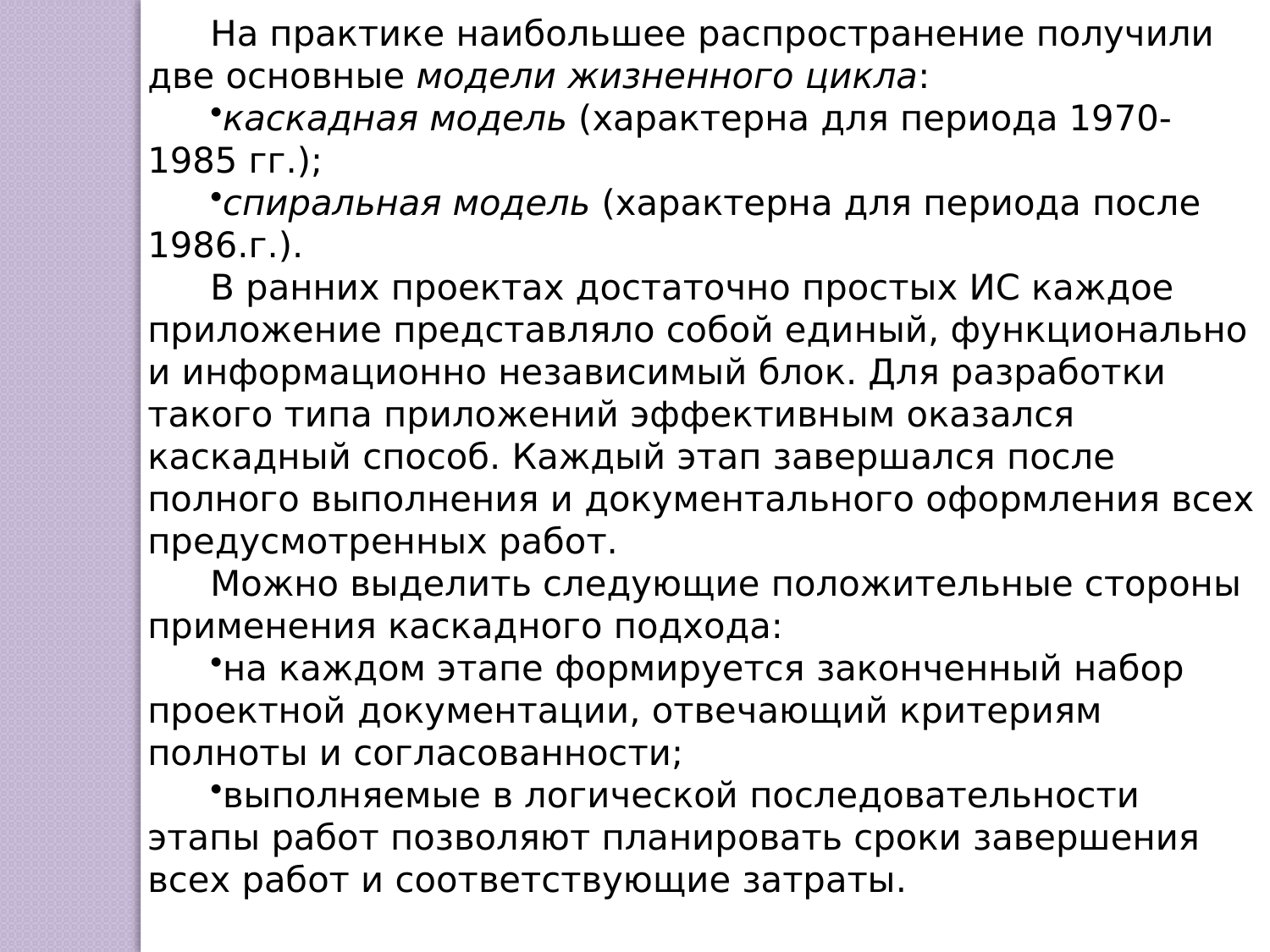

На практике наибольшее распространение получили две основные модели жизненного цикла:
каскадная модель (характерна для периода 1970-1985 гг.);
спиральная модель (характерна для периода после 1986.г.).
В ранних проектах достаточно простых ИС каждое приложение представляло собой единый, функционально и информационно независимый блок. Для разработки такого типа приложений эффективным оказался каскадный способ. Каждый этап завершался после полного выполнения и документального оформления всех предусмотренных работ.
Можно выделить следующие положительные стороны применения каскадного подхода:
на каждом этапе формируется законченный набор проектной документации, отвечающий критериям полноты и согласованности;
выполняемые в логической последовательности этапы работ позволяют планировать сроки завершения всех работ и соответствующие затраты.